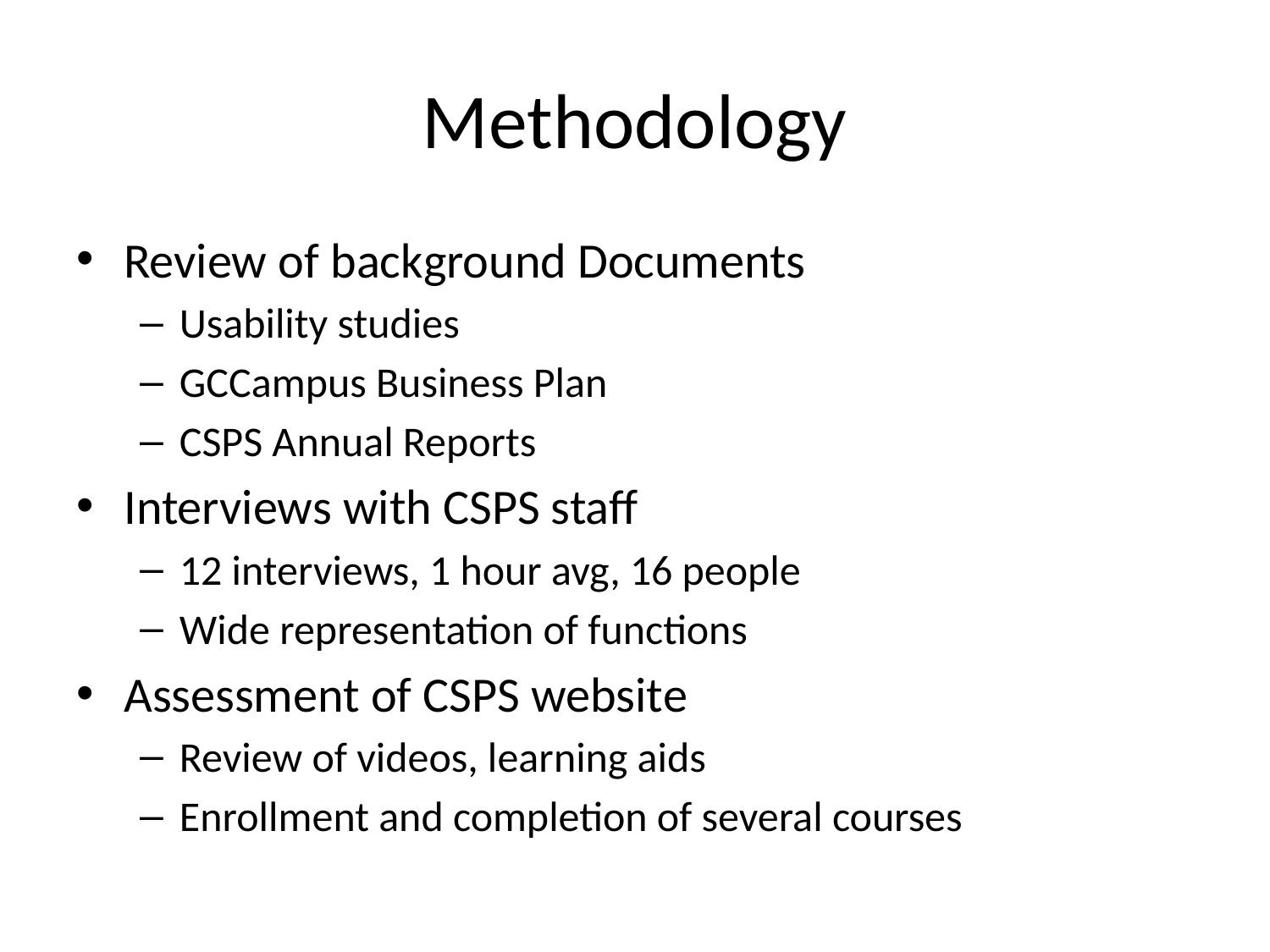

# Methodology
Review of background Documents
Usability studies
GCCampus Business Plan
CSPS Annual Reports
Interviews with CSPS staff
12 interviews, 1 hour avg, 16 people
Wide representation of functions
Assessment of CSPS website
Review of videos, learning aids
Enrollment and completion of several courses